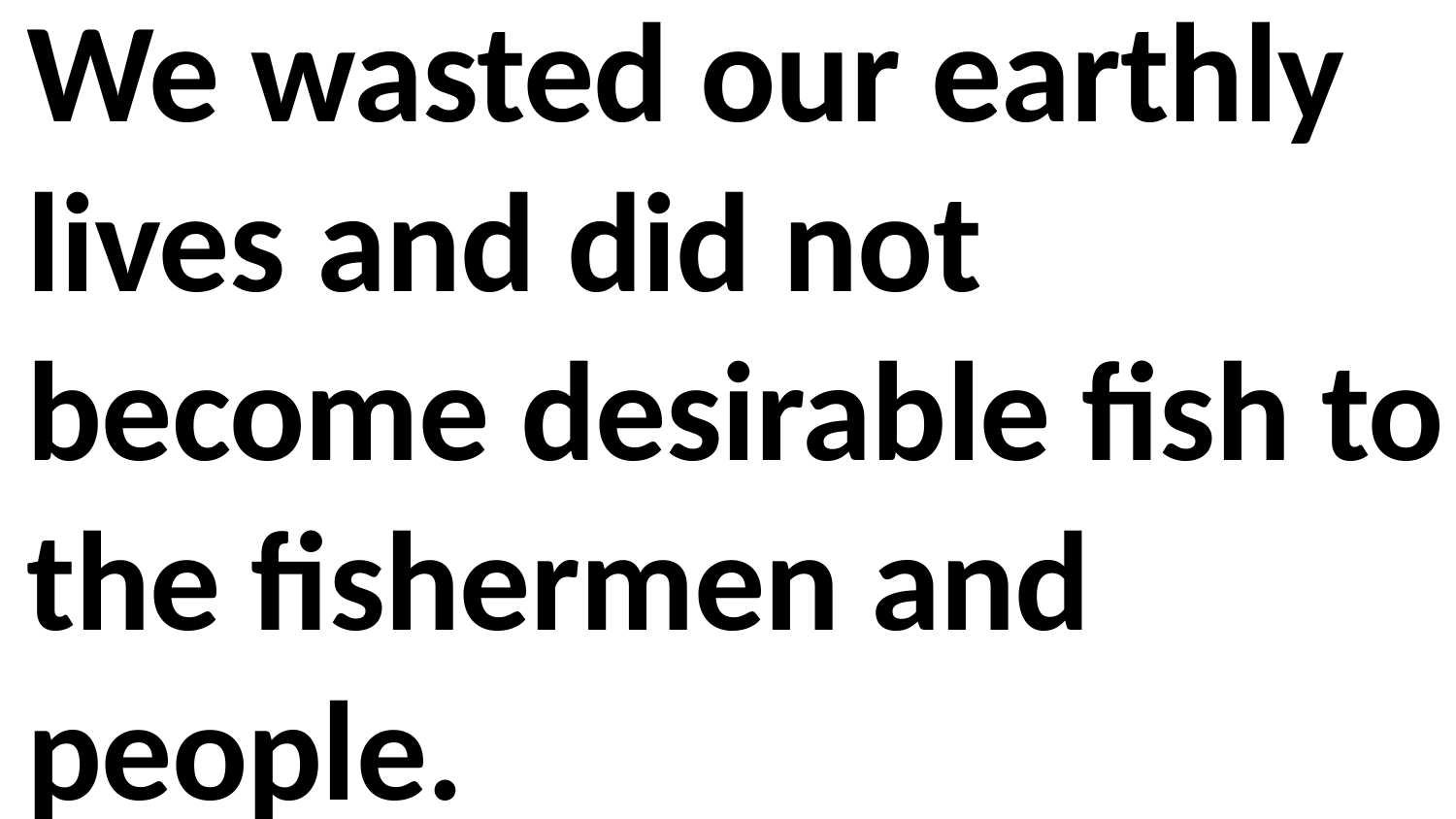

We wasted our earthly lives and did not become desirable fish to the fishermen and people.